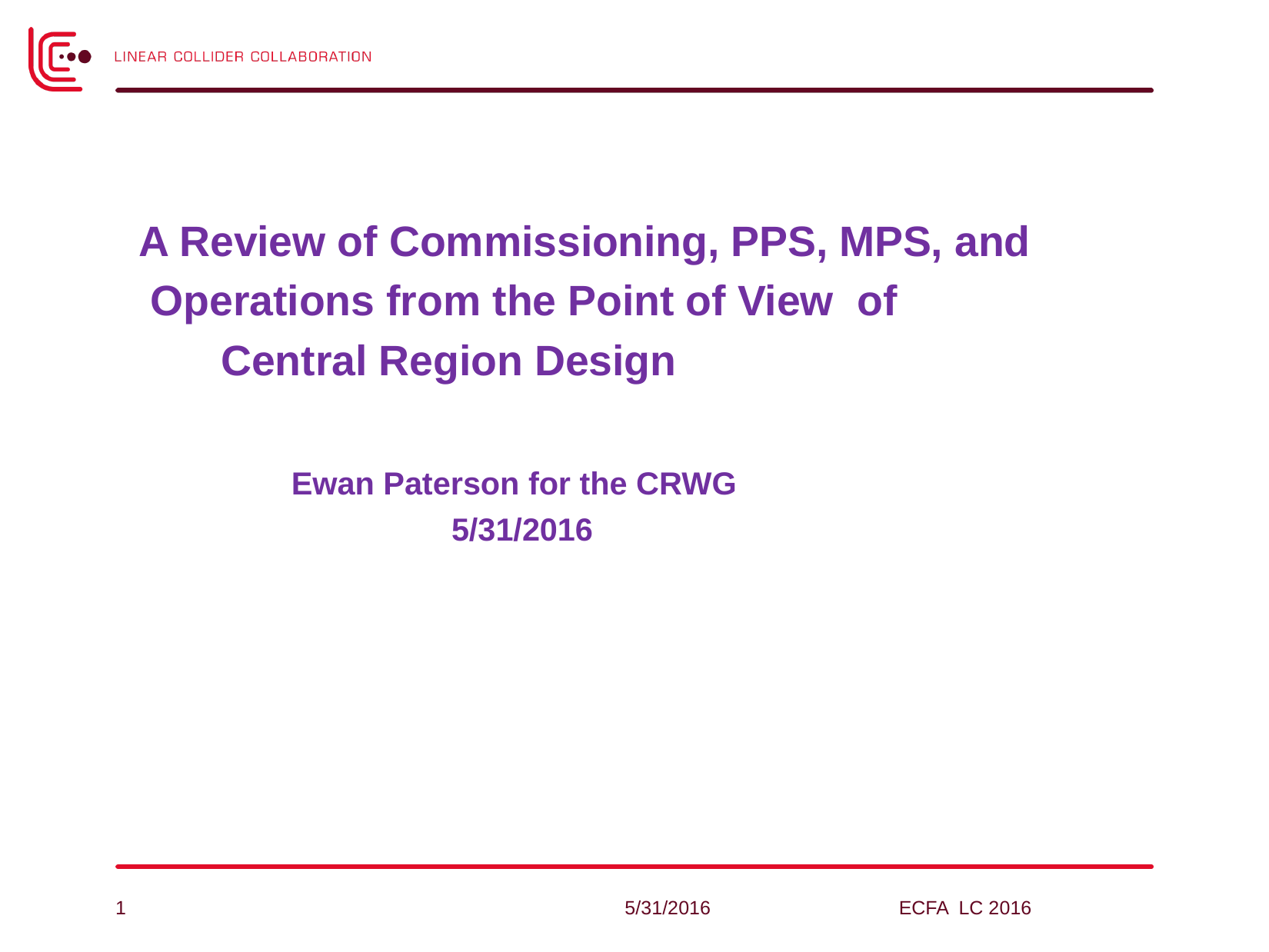

A Review of Commissioning, PPS, MPS, and
   Operations from the Point of View  of
         Central Region Design

               Ewan Paterson for the CRWG
                                      5/31/2016

1
5/31/2016
ECFA  LC 2016